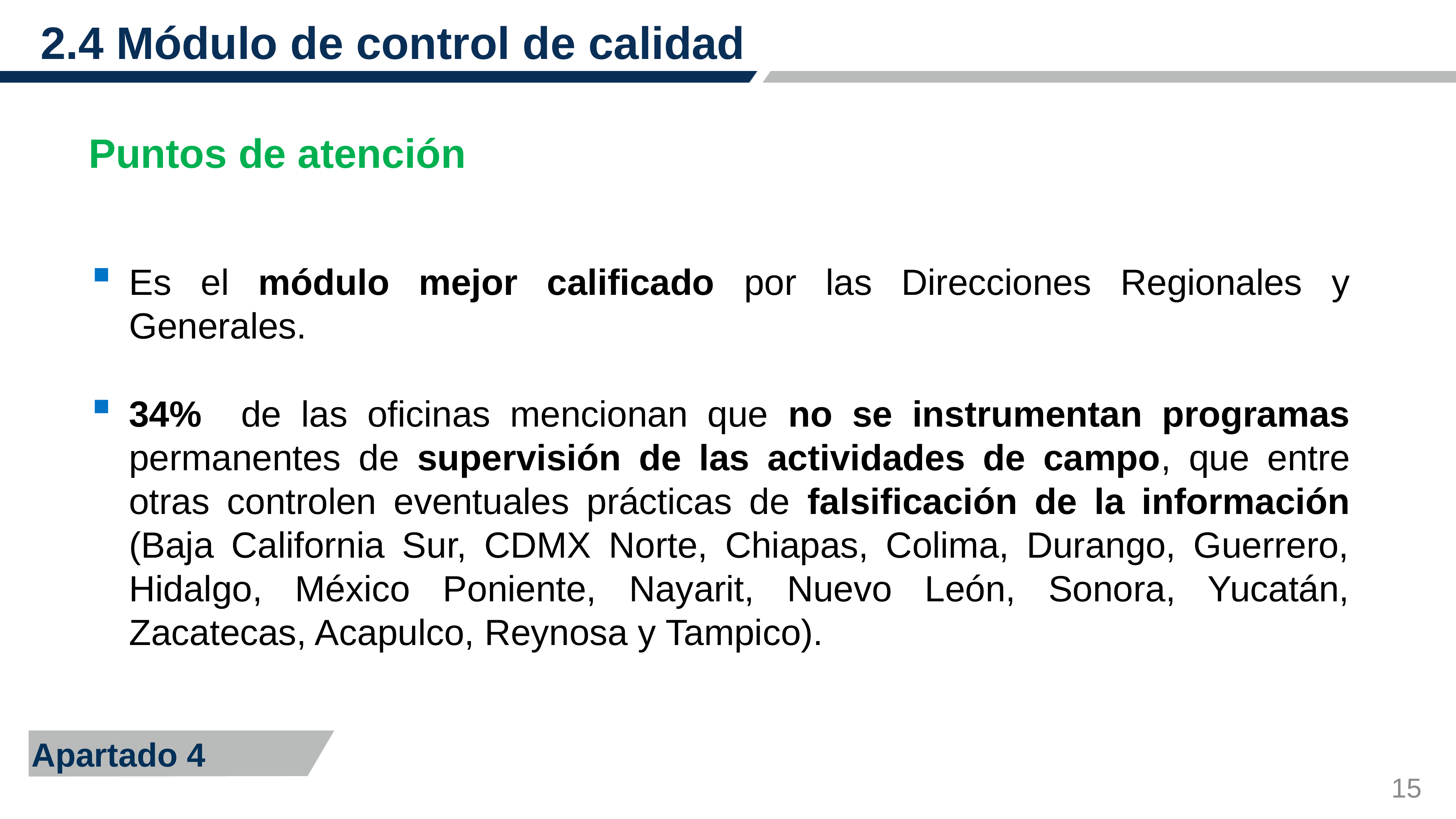

2.4 Módulo de control de calidad
Puntos de atención

Es el módulo mejor calificado por las Direcciones Regionales y Generales.
34%  de las oficinas mencionan que no se instrumentan programas permanentes de supervisión de las actividades de campo, que entre otras controlen eventuales prácticas de falsificación de la información (Baja California Sur, CDMX Norte, Chiapas, Colima, Durango, Guerrero, Hidalgo, México Poniente, Nayarit, Nuevo León, Sonora, Yucatán, Zacatecas, Acapulco, Reynosa y Tampico).
Apartado 4
15